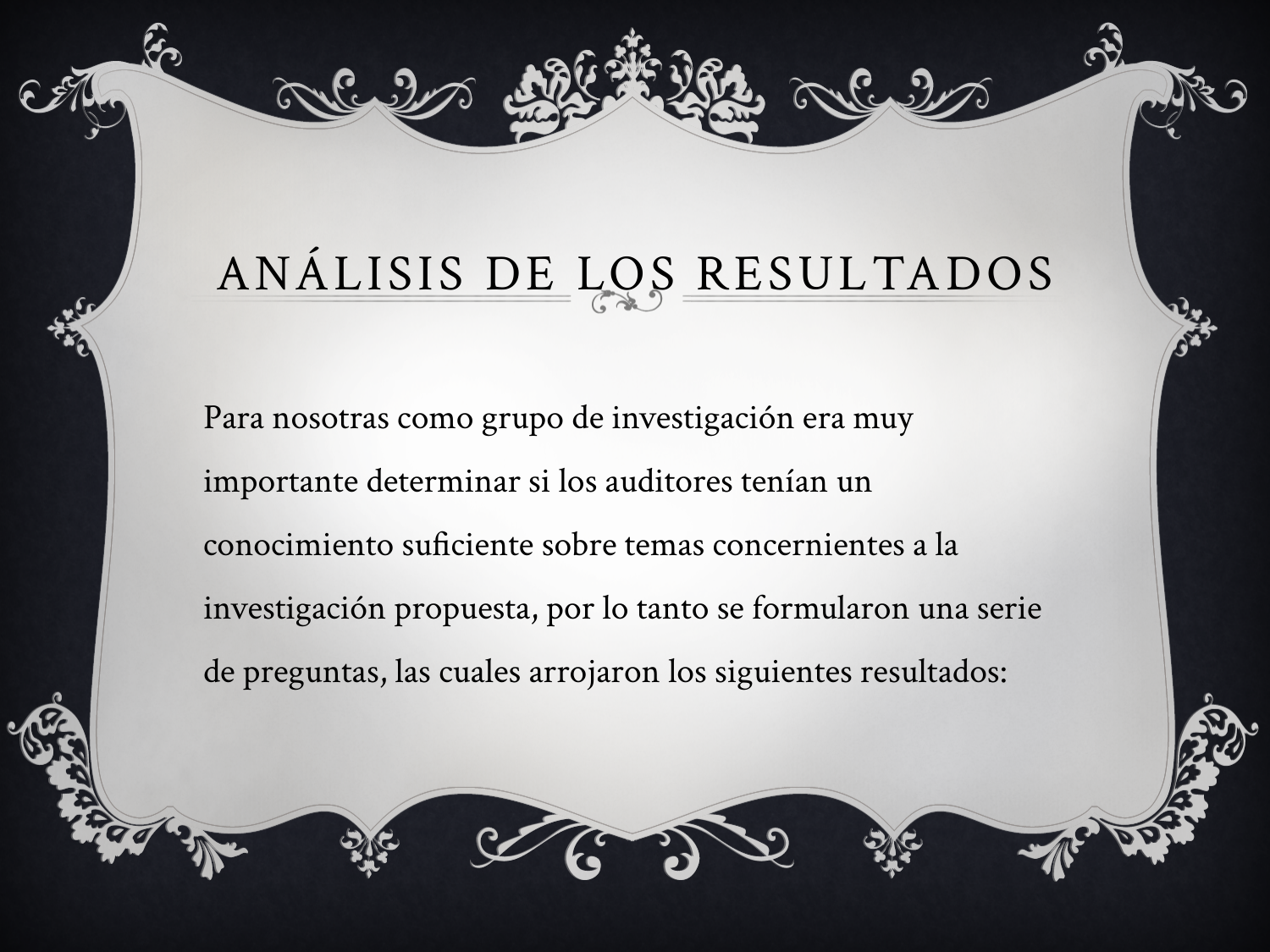

# Análisis de los resultados
Para nosotras como grupo de investigación era muy importante determinar si los auditores tenían un conocimiento suficiente sobre temas concernientes a la investigación propuesta, por lo tanto se formularon una serie de preguntas, las cuales arrojaron los siguientes resultados: